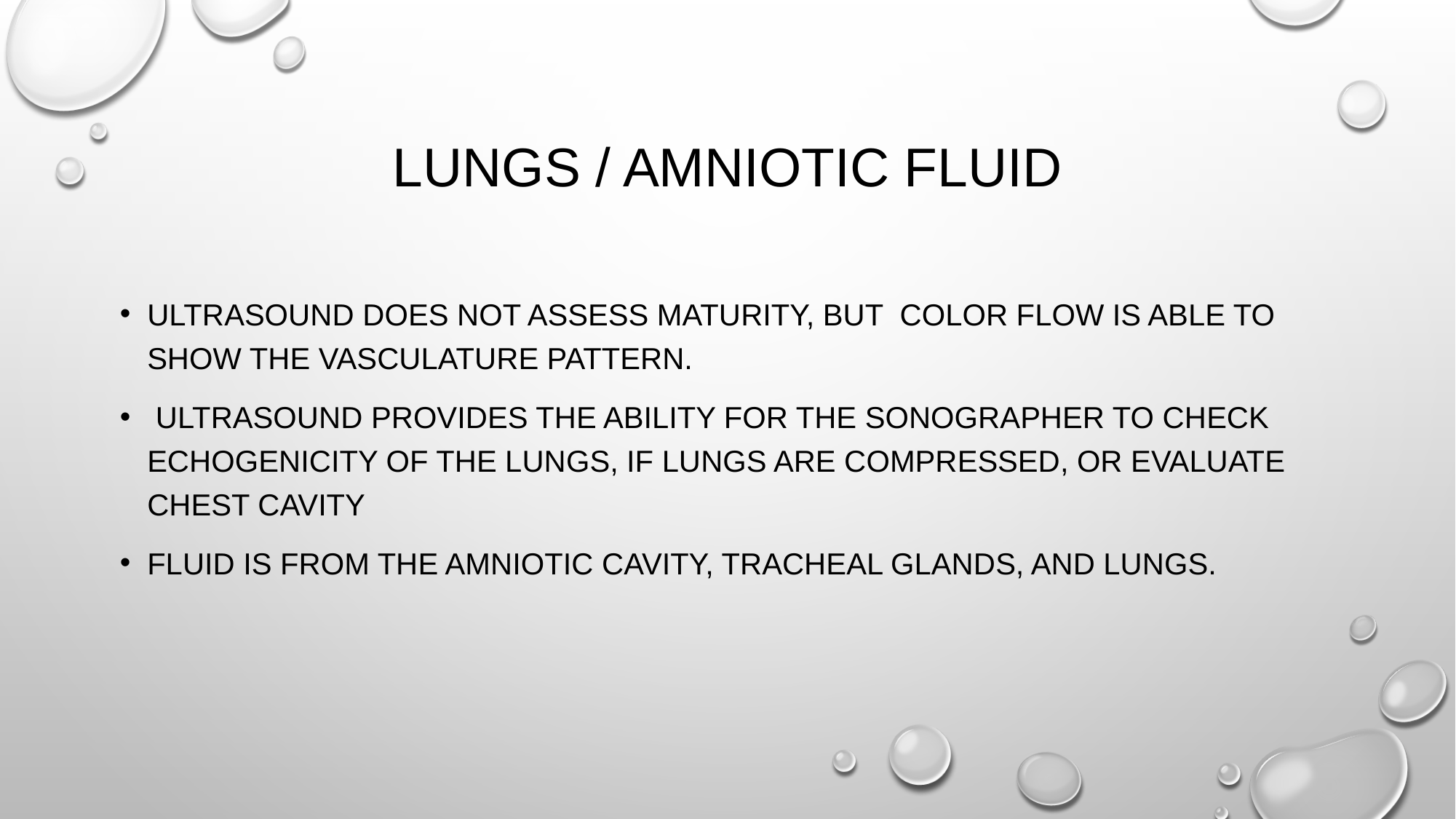

# Lungs / amniotic fluid
Ultrasound does not assess maturity, but  color flow is able to show the vasculature pattern.
 ultrasound provides the ability for the sonographer to check echogenicity of the lungs, if lungs are compressed, or evaluate chest cavity
fluid is from the amniotic cavity, tracheal glands, and lungs.